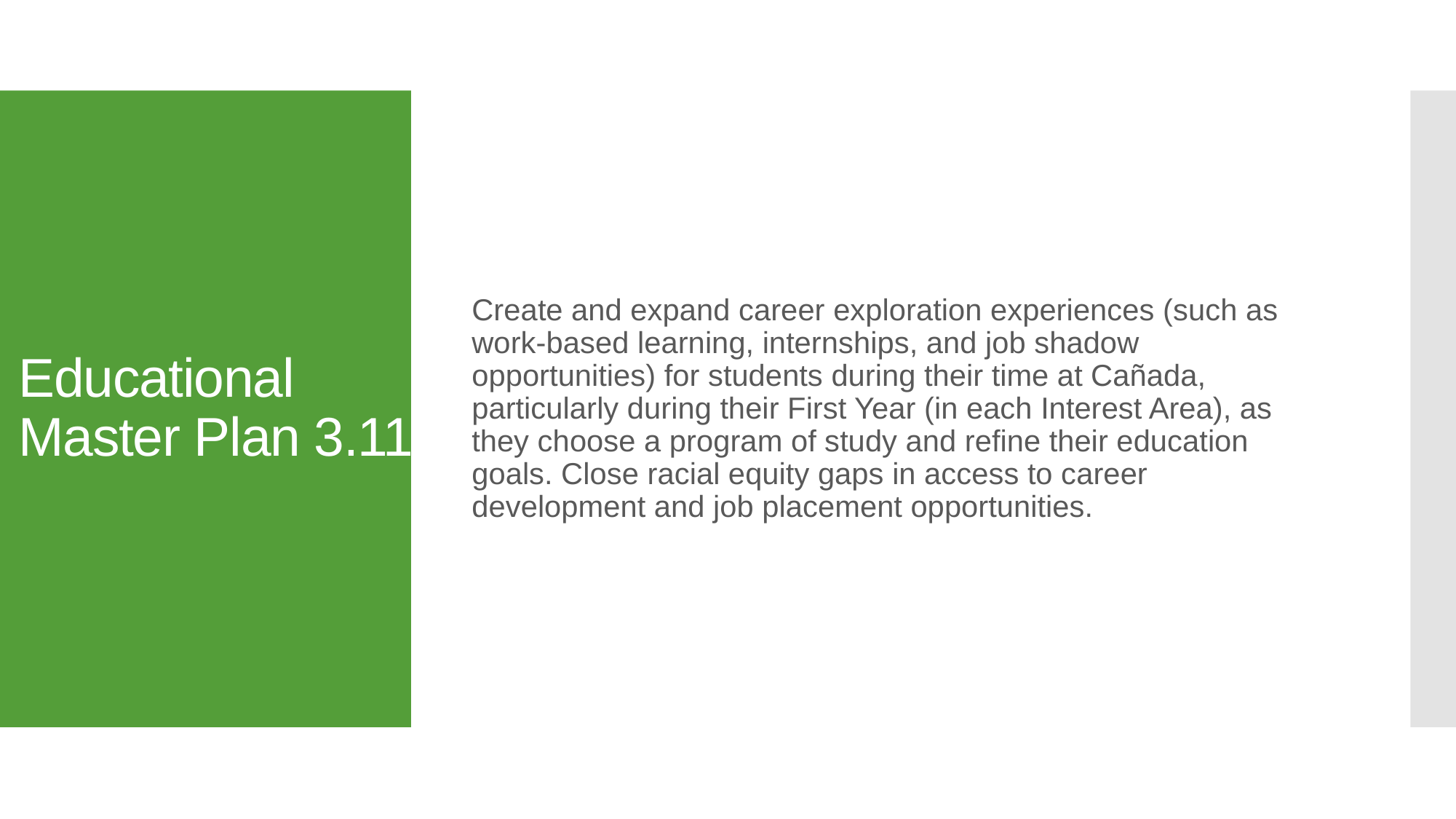

Create and expand career exploration experiences (such as work-based learning, internships, and job shadow opportunities) for students during their time at Cañada, particularly during their First Year (in each Interest Area), as they choose a program of study and refine their education goals. Close racial equity gaps in access to career development and job placement opportunities.
# Educational Master Plan 3.11